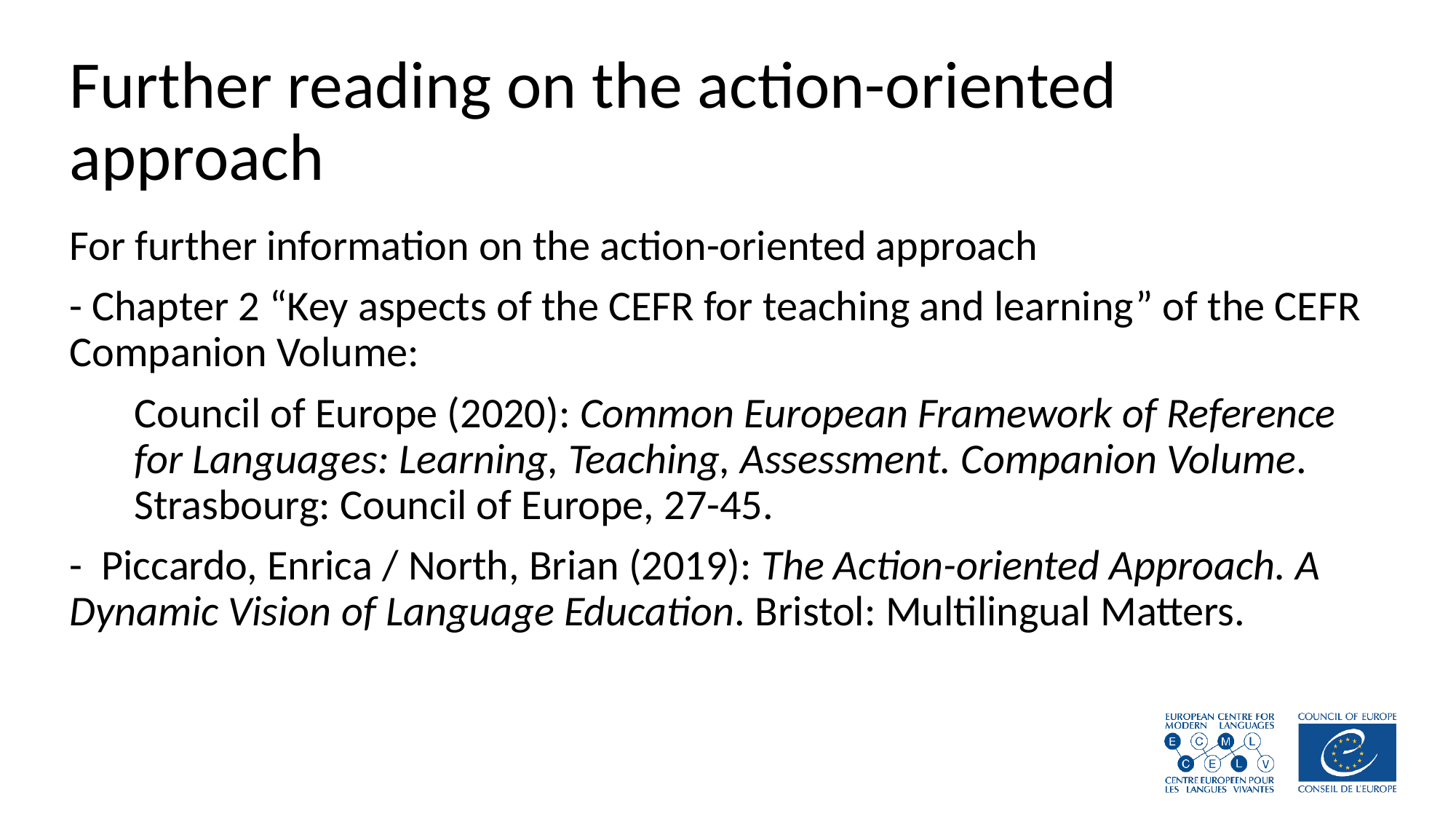

# Further reading on the action-oriented approach
For further information on the action-oriented approach
- Chapter 2 “Key aspects of the CEFR for teaching and learning” of the CEFR Companion Volume:
Council of Europe (2020): Common European Framework of Reference for Languages: Learning, Teaching, Assessment. Companion Volume. Strasbourg: Council of Europe, 27-45.
-  Piccardo, Enrica / North, Brian (2019): The Action-oriented Approach. A 	Dynamic Vision of Language Education. Bristol: Multilingual Matters.